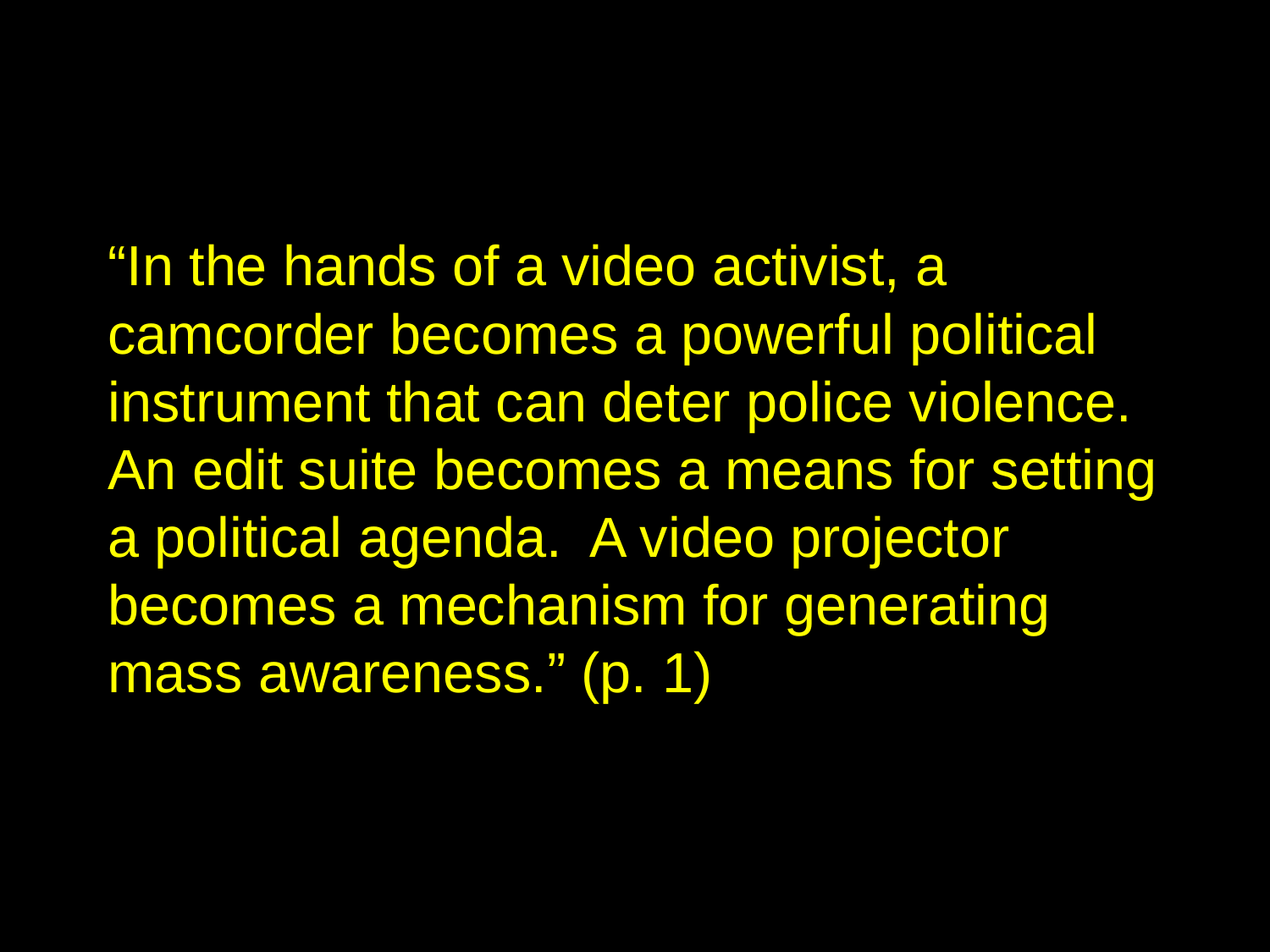

“In the hands of a video activist, a camcorder becomes a powerful political instrument that can deter police violence.  An edit suite becomes a means for setting a political agenda.  A video projector becomes a mechanism for generating mass awareness.” (p. 1)